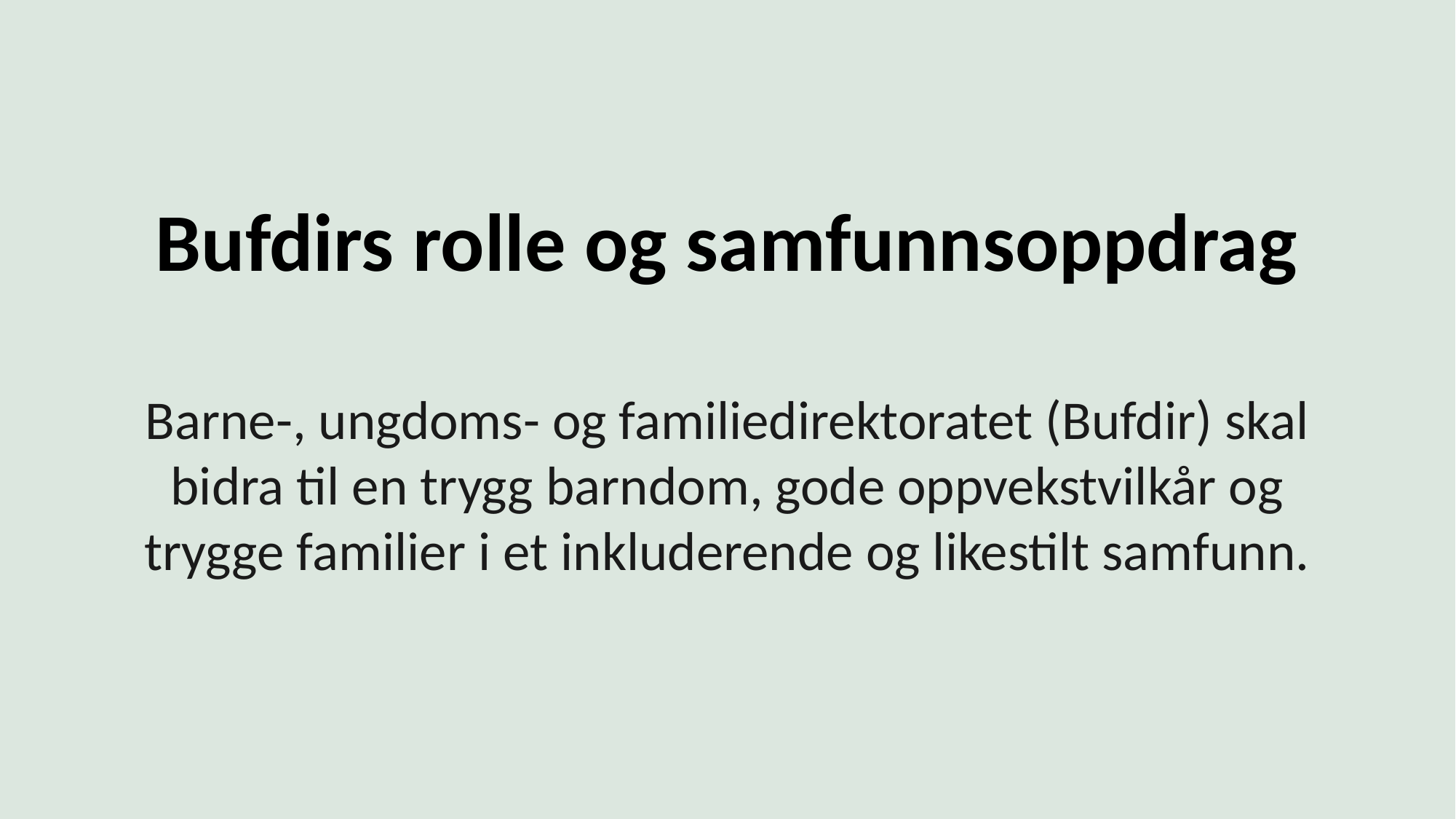

# Bufdirs rolle og samfunnsoppdrag
Barne-, ungdoms- og familiedirektoratet (Bufdir) skal bidra til en trygg barndom, gode oppvekstvilkår og trygge familier i et inkluderende og likestilt samfunn.